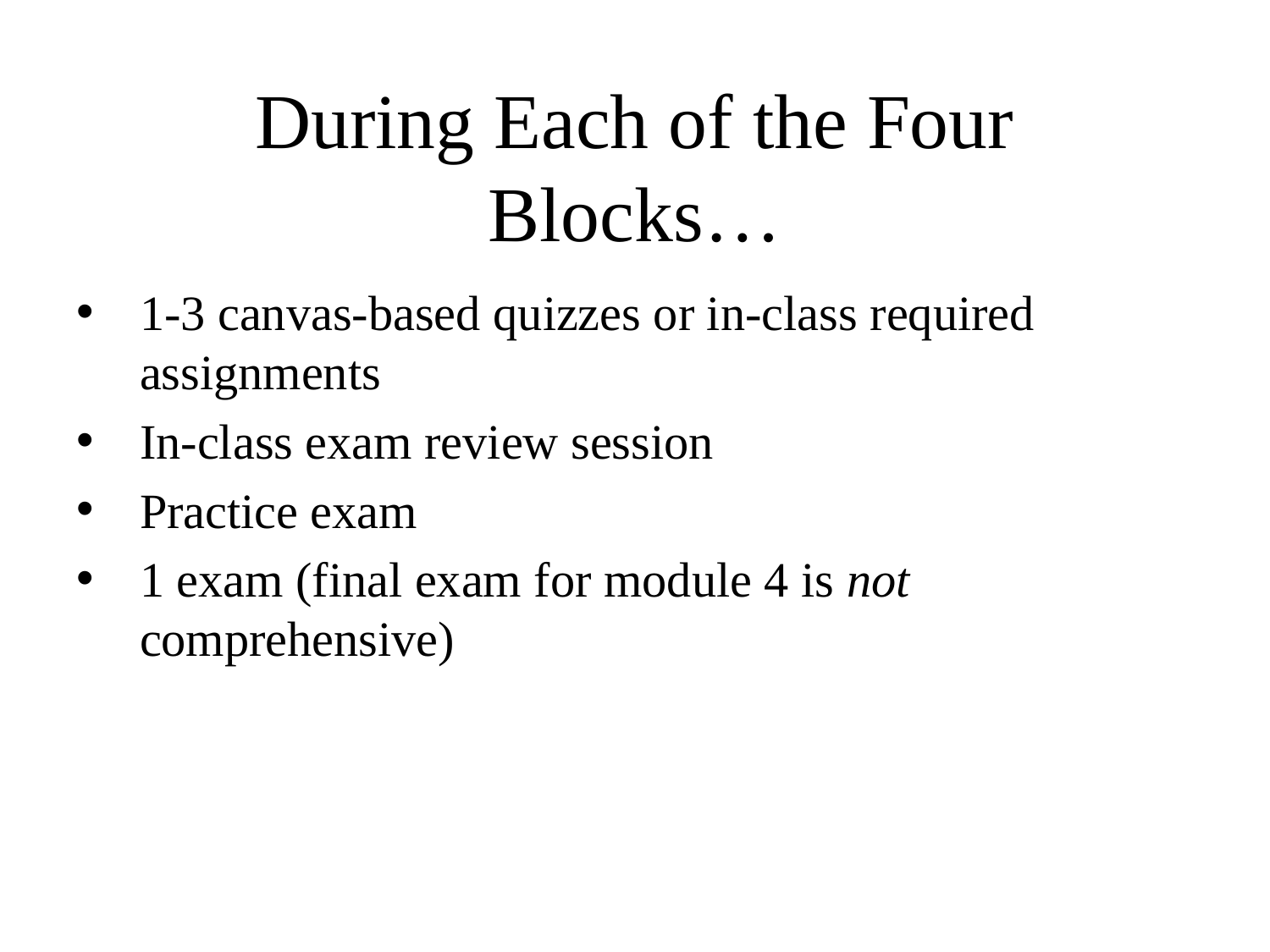

# During Each of the Four Blocks…
1-3 canvas-based quizzes or in-class required assignments
In-class exam review session
Practice exam
1 exam (final exam for module 4 is not comprehensive)